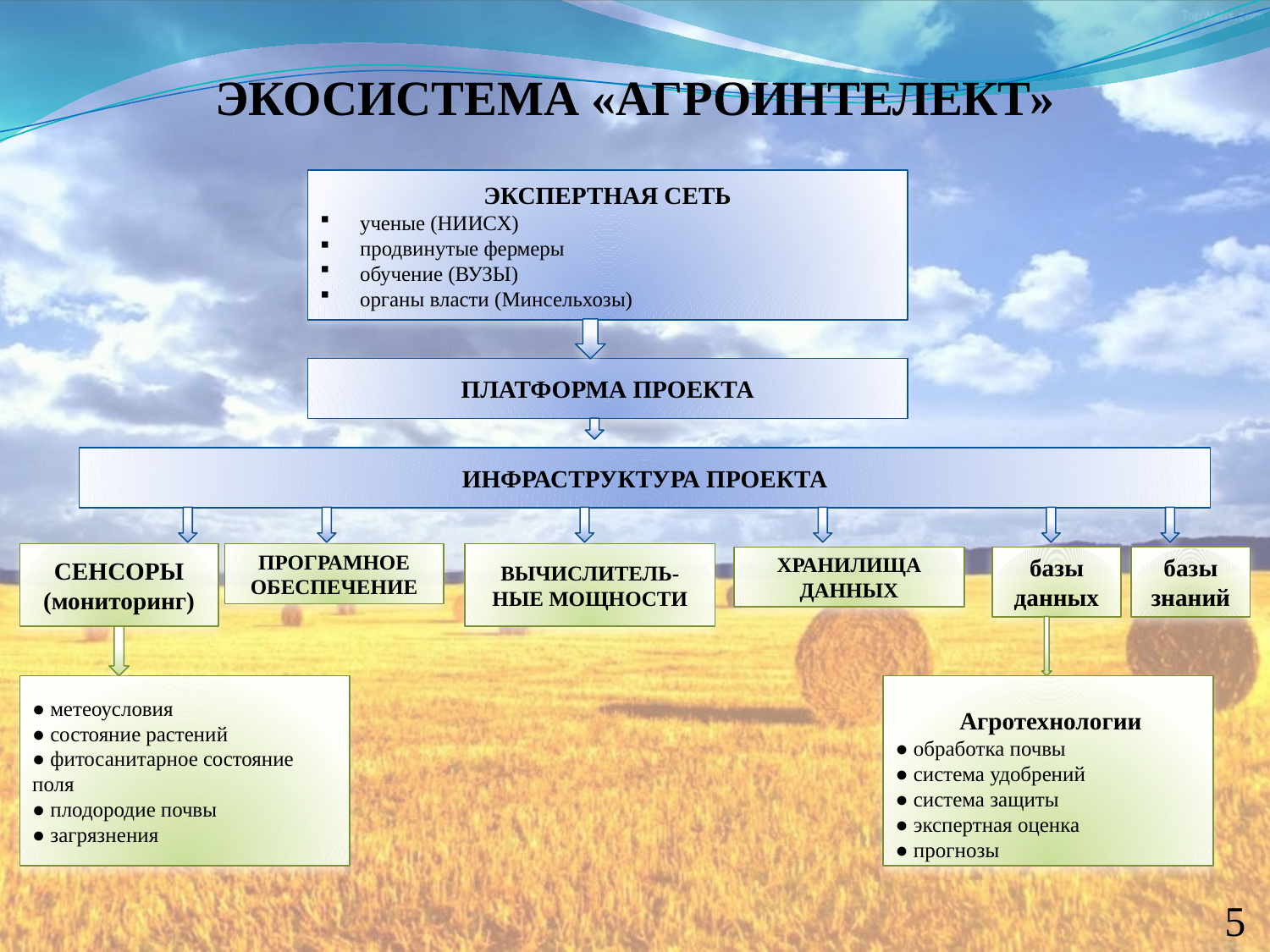

ЭКОСИСТЕМА «АГРОИНТЕЛЕКТ»
ЭКСПЕРТНАЯ СЕТЬ
ученые (НИИСХ)
продвинутые фермеры
обучение (ВУЗЫ)
органы власти (Минсельхозы)

ПЛАТФОРМА ПРОЕКТА

ИНФРАСТРУКТУРА ПРОЕКТА

СЕНСОРЫ
(мониторинг)
ВЫЧИСЛИТЕЛЬ-НЫЕ МОЩНОСТИ
ПРОГРАМНОЕ ОБЕСПЕЧЕНИЕ
ХРАНИЛИЩА ДАННЫХ
базы данных
базы знаний

● метеоусловия
● состояние растений
● фитосанитарное состояние     поля
● плодородие почвы
● загрязнения

 Агротехнологии
● обработка почвы
● система удобрений
● система защиты
● экспертная оценка
● прогнозы
5